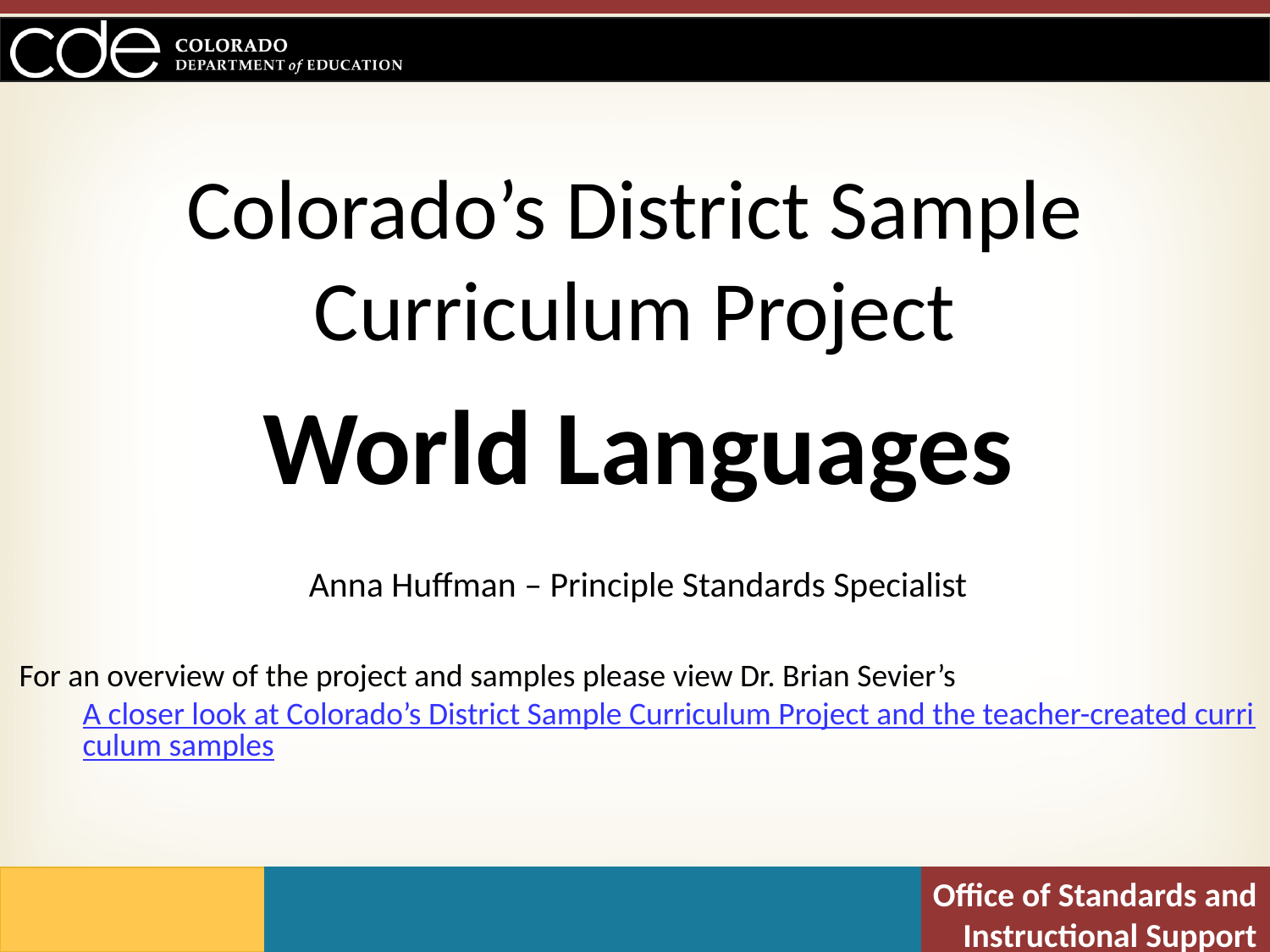

Colorado’s District Sample
Curriculum Project
World Languages

Anna Huffman – Principle Standards Specialist

For an overview of the project and samples please view Dr. Brian Sevier’s
A closer look at Colorado’s District Sample Curriculum Project and the teacher-created curriculum samples